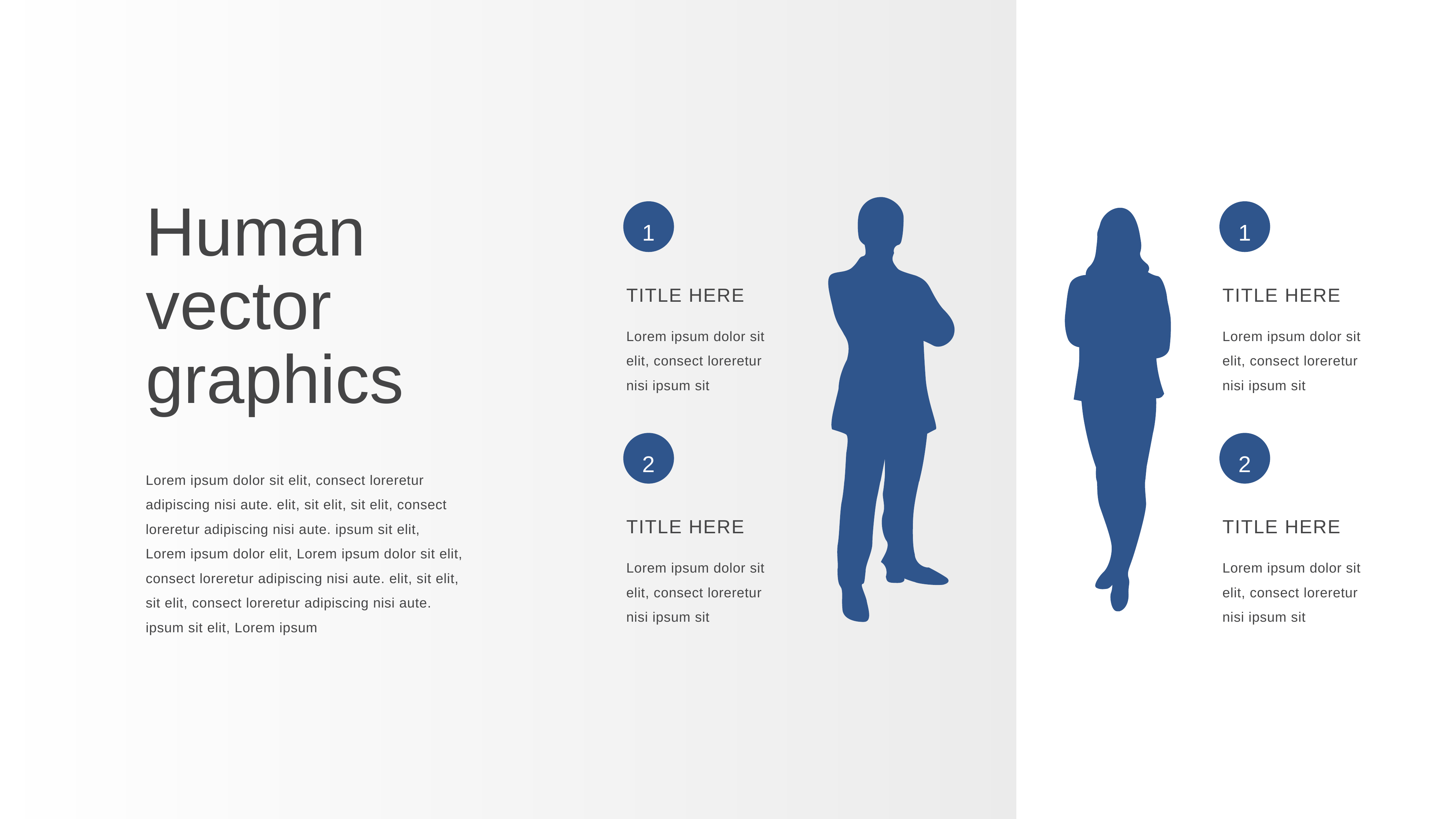

Human vector graphics

1
Title here
Lorem ipsum dolor sit elit, consect loreretur nisi ipsum sit

1
Title here
Lorem ipsum dolor sit elit, consect loreretur nisi ipsum sit

2
Title here
Lorem ipsum dolor sit elit, consect loreretur nisi ipsum sit

2
Title here
Lorem ipsum dolor sit elit, consect loreretur nisi ipsum sit
Lorem ipsum dolor sit elit, consect loreretur adipiscing nisi aute. elit, sit elit, sit elit, consect loreretur adipiscing nisi aute. ipsum sit elit, Lorem ipsum dolor elit, Lorem ipsum dolor sit elit, consect loreretur adipiscing nisi aute. elit, sit elit, sit elit, consect loreretur adipiscing nisi aute. ipsum sit elit, Lorem ipsum